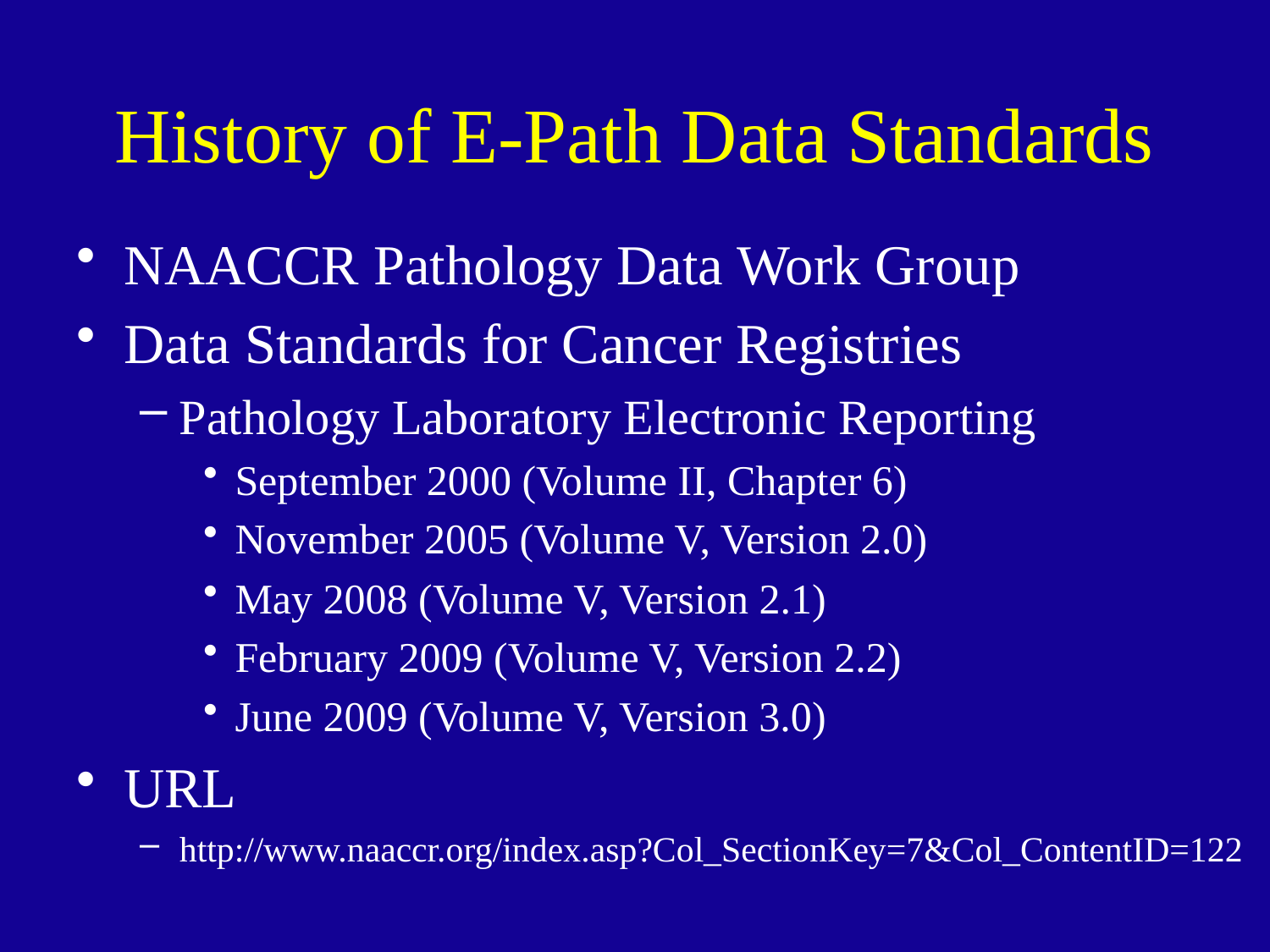

# History of E-Path Data Standards
NAACCR Pathology Data Work Group
Data Standards for Cancer Registries
Pathology Laboratory Electronic Reporting
September 2000 (Volume II, Chapter 6)
November 2005 (Volume V, Version 2.0)
May 2008 (Volume V, Version 2.1)
February 2009 (Volume V, Version 2.2)
June 2009 (Volume V, Version 3.0)
URL
http://www.naaccr.org/index.asp?Col_SectionKey=7&Col_ContentID=122